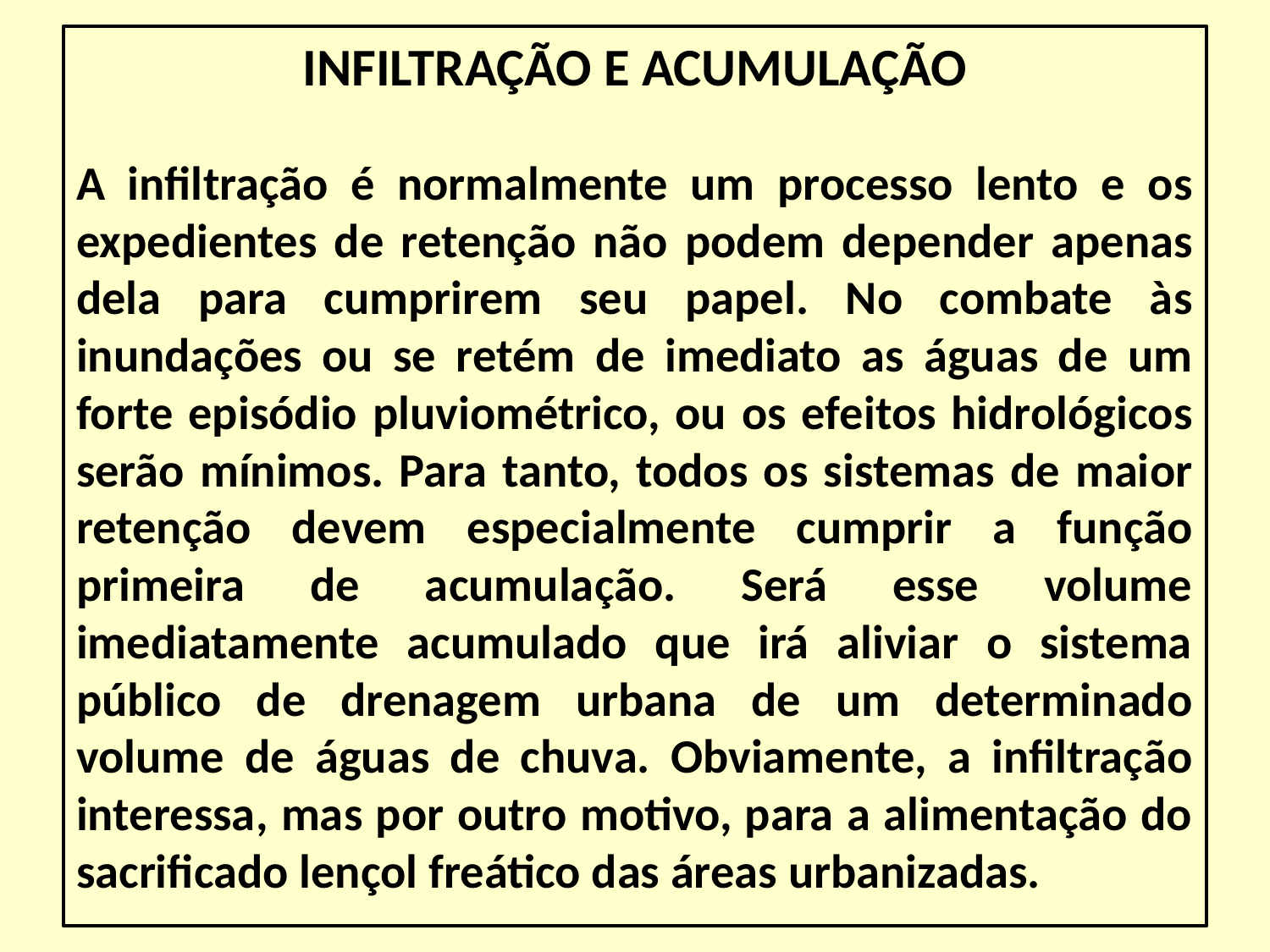

INFILTRAÇÃO E ACUMULAÇÃO

A infiltração é normalmente um processo lento e os expedientes de retenção não podem depender apenas dela para cumprirem seu papel. No combate às inundações ou se retém de imediato as águas de um forte episódio pluviométrico, ou os efeitos hidrológicos serão mínimos. Para tanto, todos os sistemas de maior retenção devem especialmente cumprir a função primeira de acumulação. Será esse volume imediatamente acumulado que irá aliviar o sistema público de drenagem urbana de um determinado volume de águas de chuva. Obviamente, a infiltração interessa, mas por outro motivo, para a alimentação do sacrificado lençol freático das áreas urbanizadas.